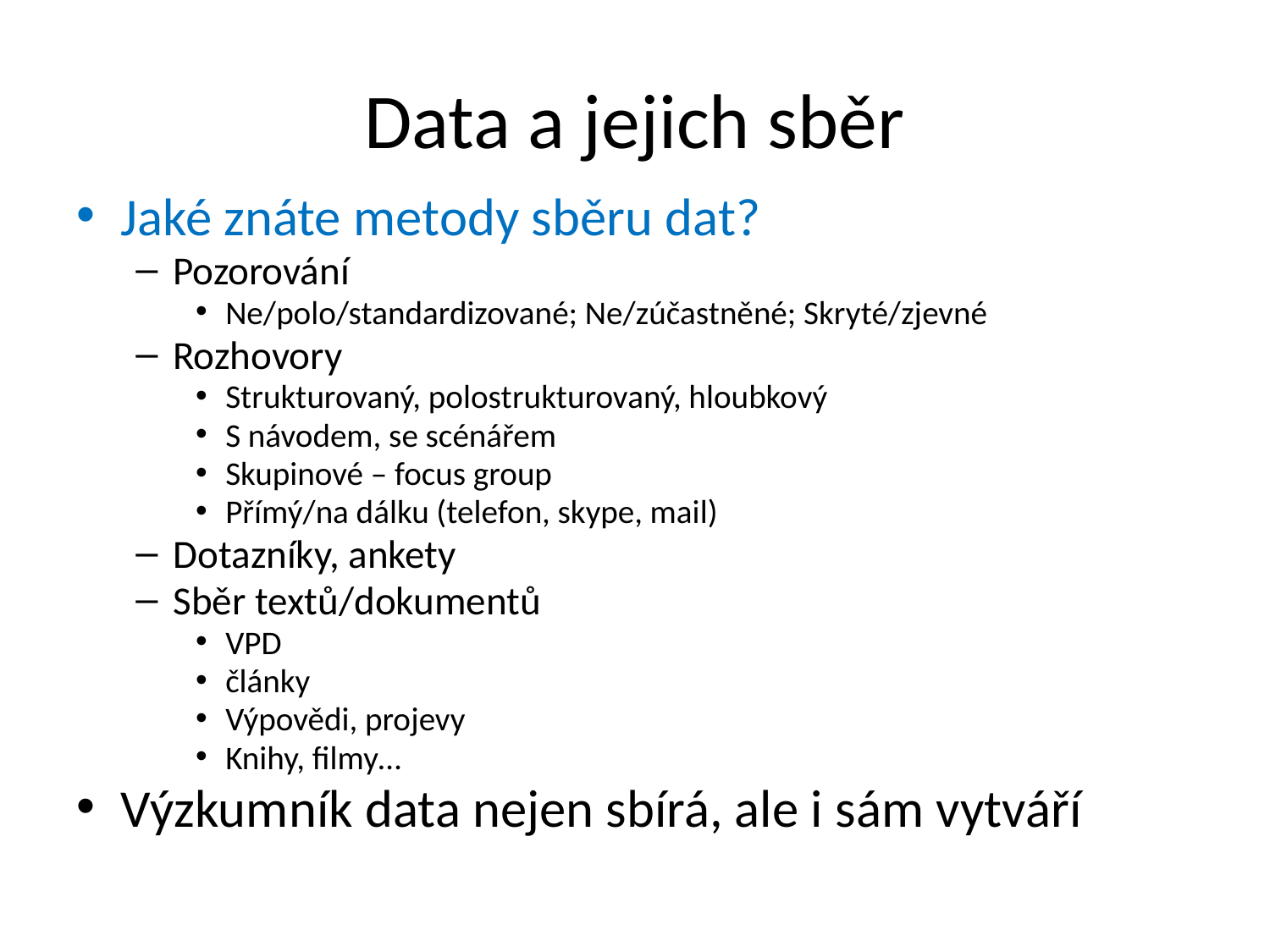

# Data a jejich sběr
Jaké znáte metody sběru dat?
Pozorování
Ne/polo/standardizované; Ne/zúčastněné; Skryté/zjevné
Rozhovory
Strukturovaný, polostrukturovaný, hloubkový
S návodem, se scénářem
Skupinové – focus group
Přímý/na dálku (telefon, skype, mail)
Dotazníky, ankety
Sběr textů/dokumentů
VPD
články
Výpovědi, projevy
Knihy, filmy…
Výzkumník data nejen sbírá, ale i sám vytváří